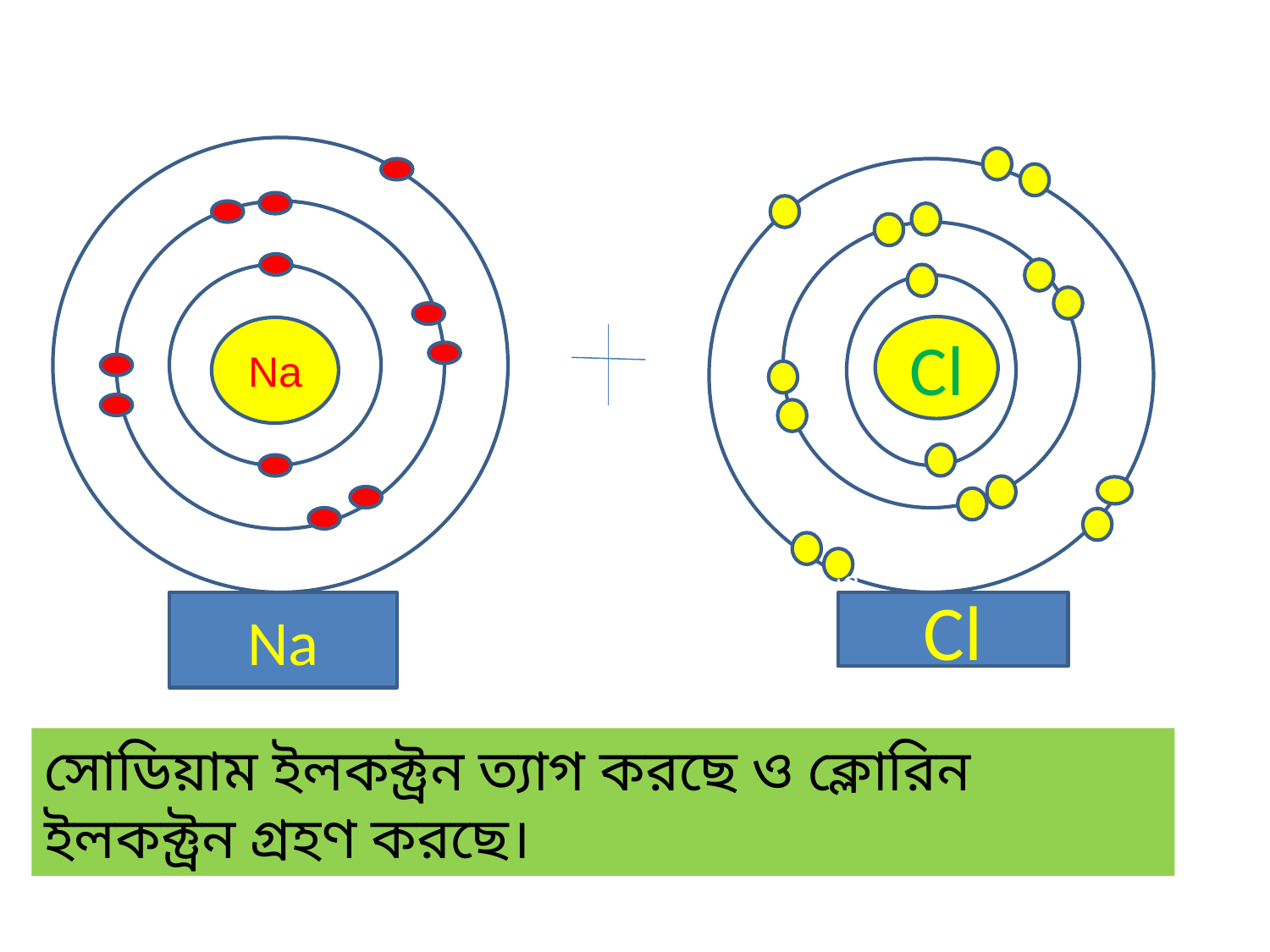

Cl
Na

 ও
Na
Cl
সোডিয়াম ইলকক্ট্রন ত্যাগ করছে ও ক্লোরিন ইলকক্ট্রন গ্রহণ করছে।